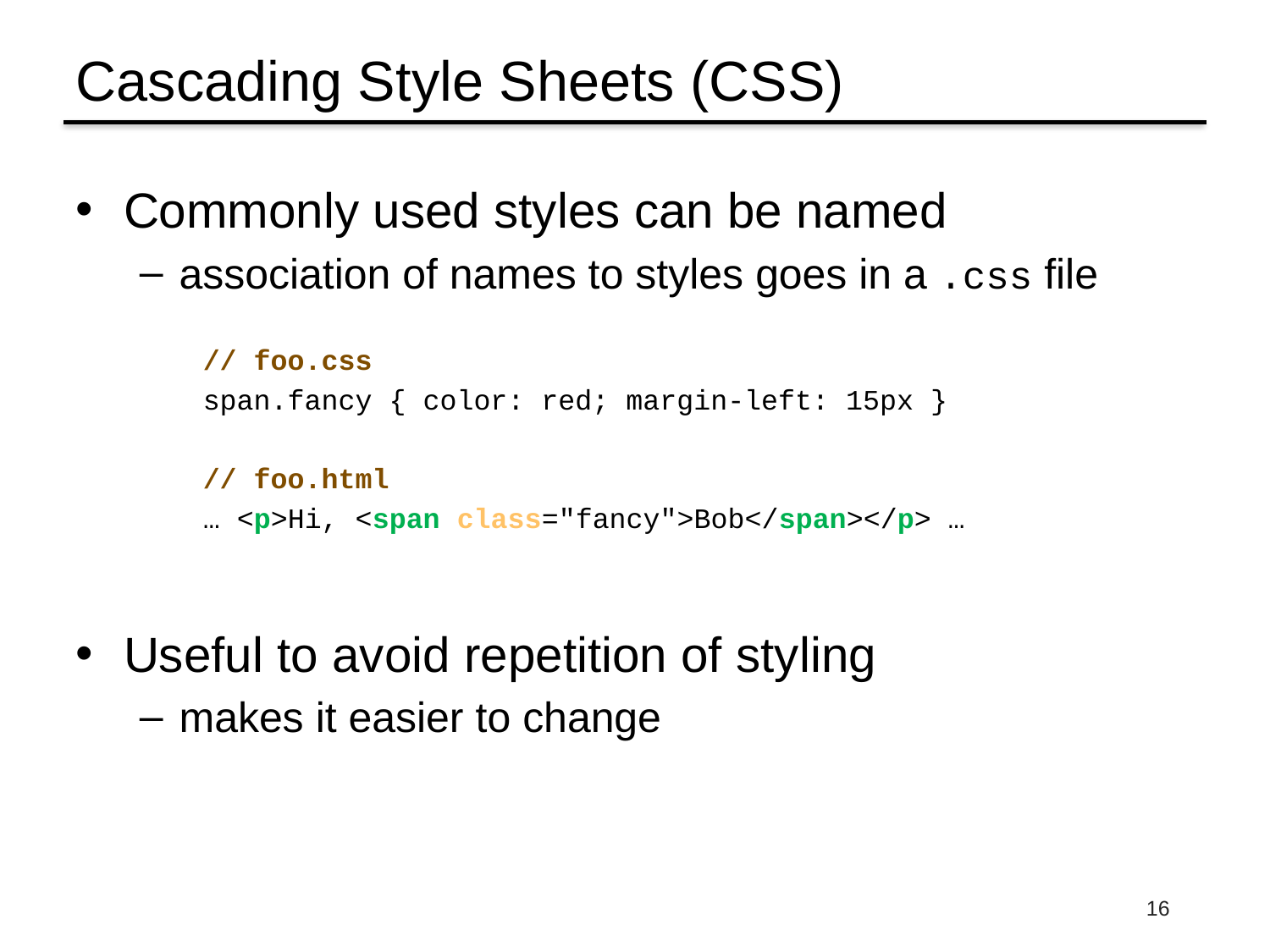

# Cascading Style Sheets (CSS)
Commonly used styles can be named
association of names to styles goes in a .css file

// foo.css
span.fancy { color: red; margin-left: 15px }

// foo.html
… <p>Hi, <span class="fancy">Bob</span></p> …

Useful to avoid repetition of styling
makes it easier to change
16